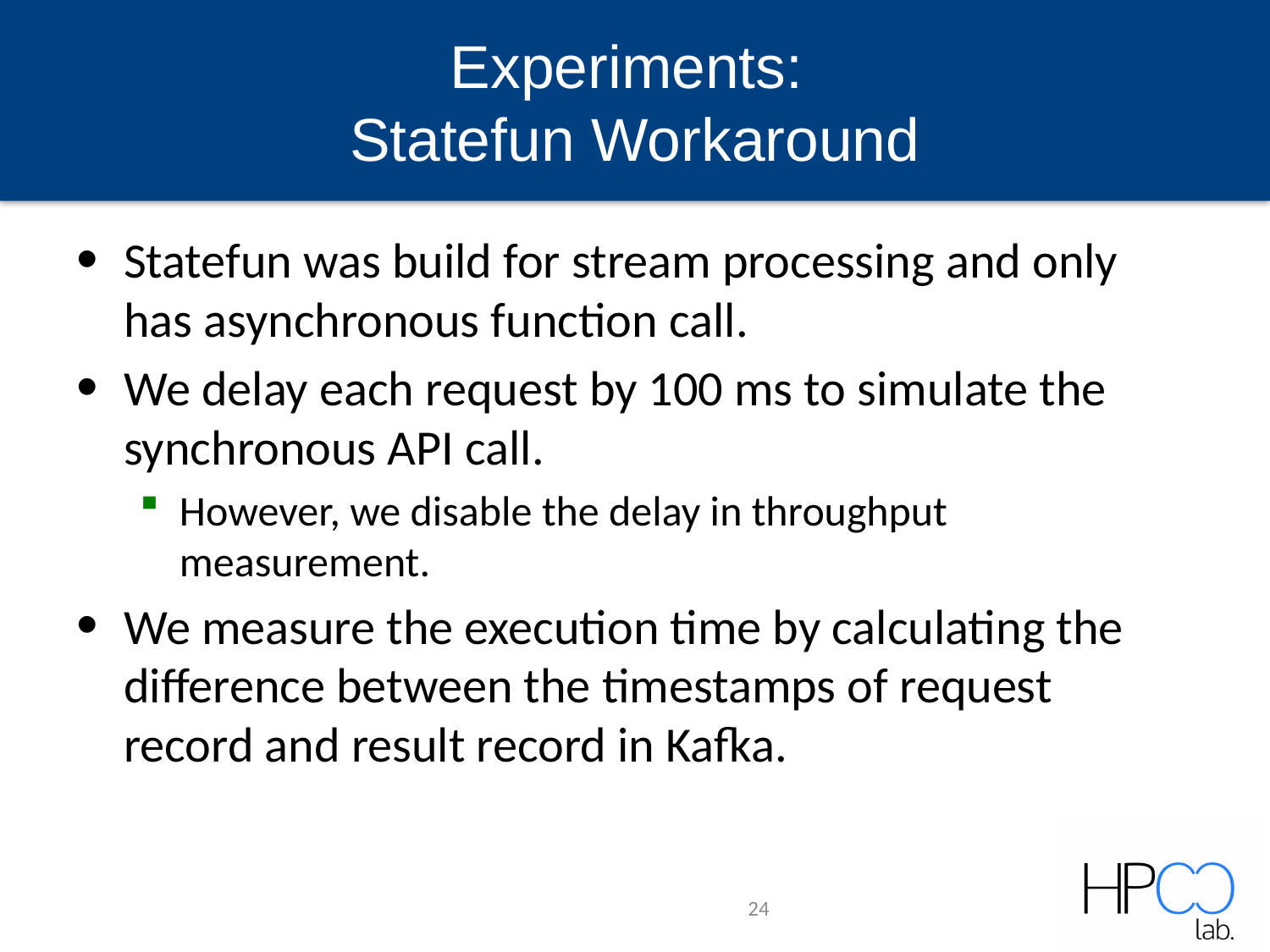

# Experiments: Statefun Workaround
Statefun was build for stream processing and only has asynchronous function call.
We delay each request by 100 ms to simulate the synchronous API call.
However, we disable the delay in throughput measurement.
We measure the execution time by calculating the difference between the timestamps of request record and result record in Kafka.

24